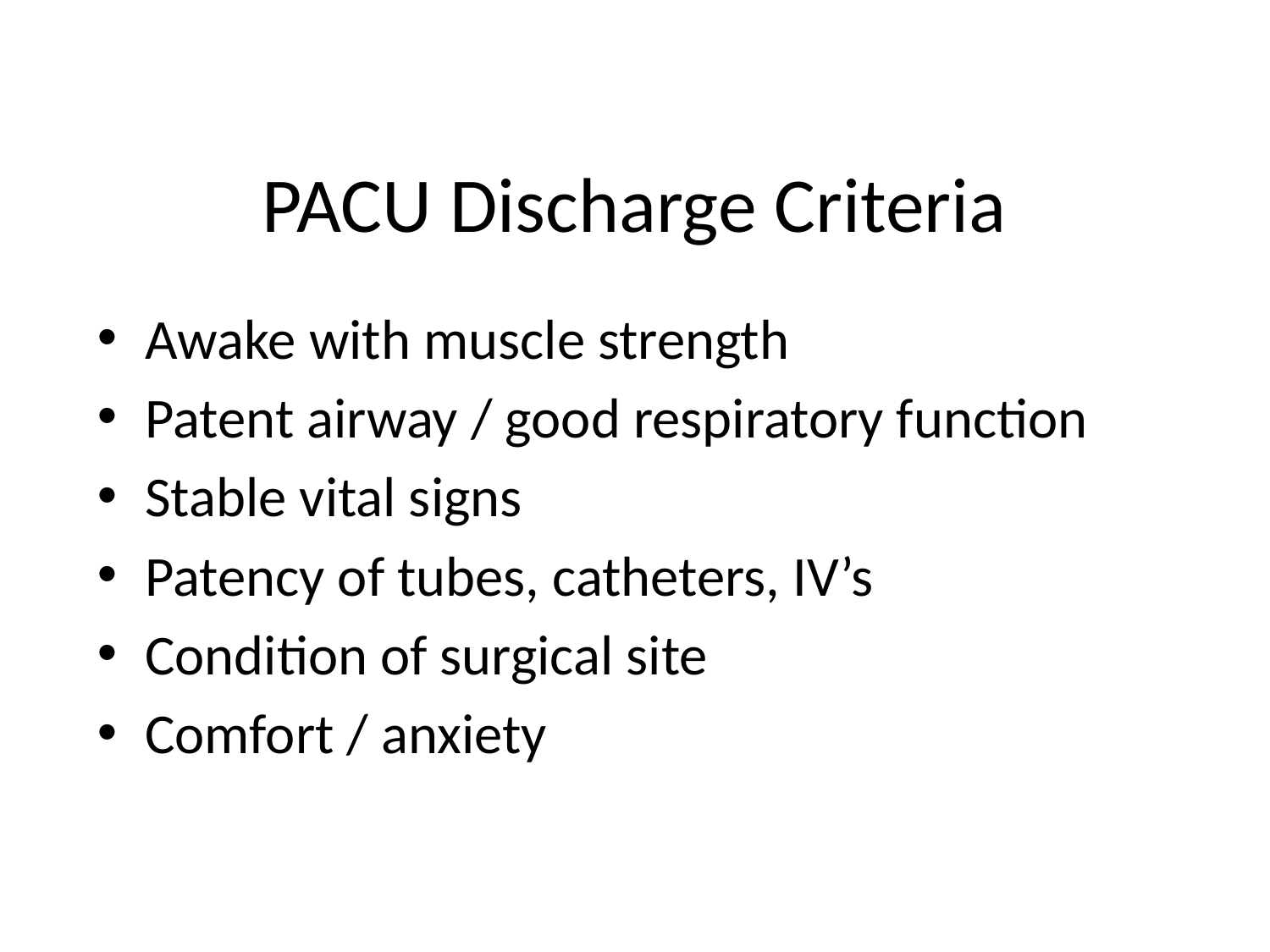

# PACU Discharge Criteria
Awake with muscle strength
Patent airway / good respiratory function
Stable vital signs
Patency of tubes, catheters, IV’s
Condition of surgical site
Comfort / anxiety